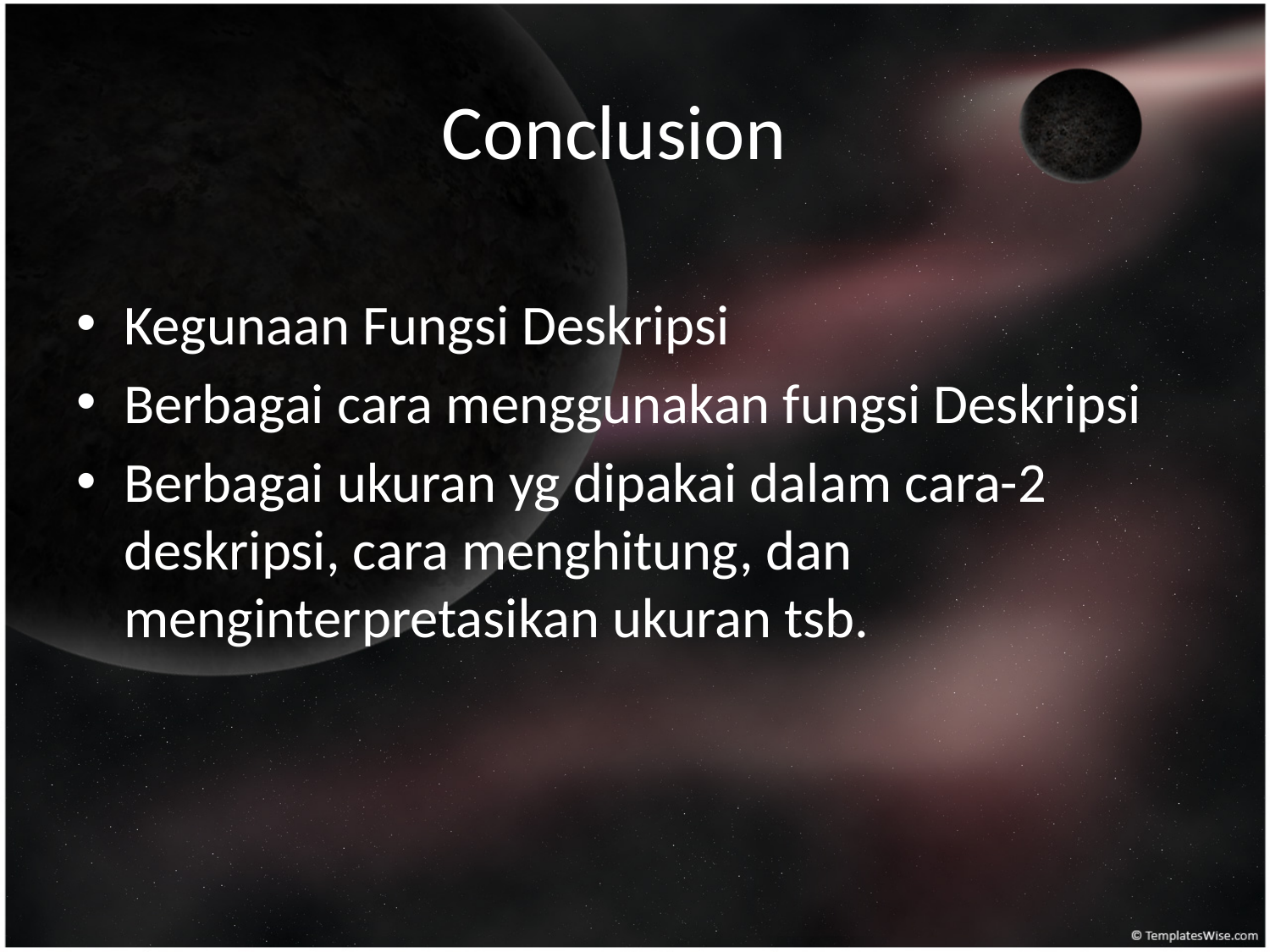

# Conclusion
Kegunaan Fungsi Deskripsi
Berbagai cara menggunakan fungsi Deskripsi
Berbagai ukuran yg dipakai dalam cara-2 deskripsi, cara menghitung, dan menginterpretasikan ukuran tsb.